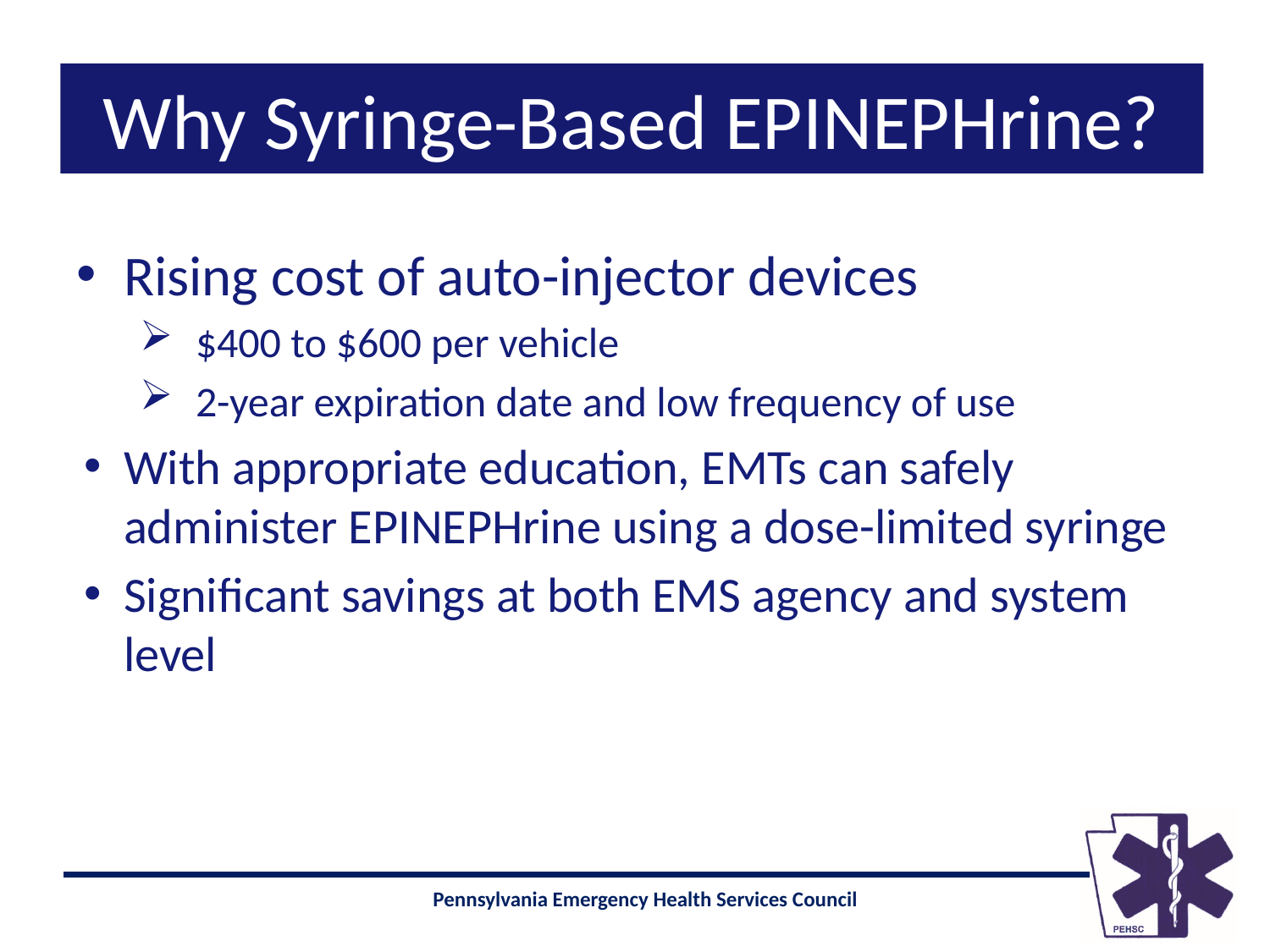

# Why Syringe-Based EPINEPHrine?
Rising cost of auto-injector devices
$400 to $600 per vehicle
2-year expiration date and low frequency of use
With appropriate education, EMTs can safely administer EPINEPHrine using a dose-limited syringe
Significant savings at both EMS agency and system level